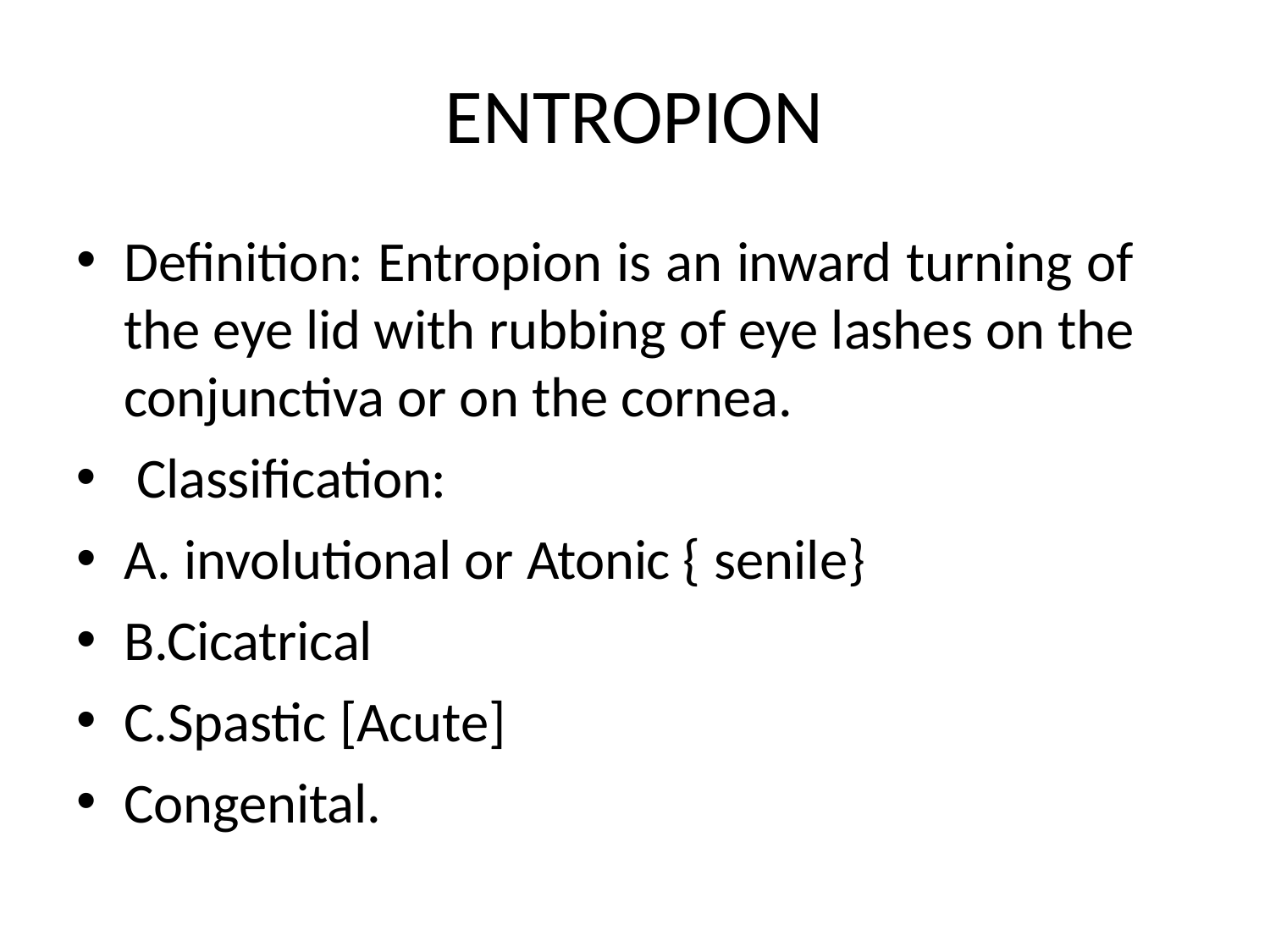

# ENTROPION
Definition: Entropion is an inward turning of  the eye lid with rubbing of eye lashes on the  conjunctiva or on the cornea.
Classification:
A. involutional or Atonic { senile}
B.Cicatrical
C.Spastic [Acute]
Congenital.